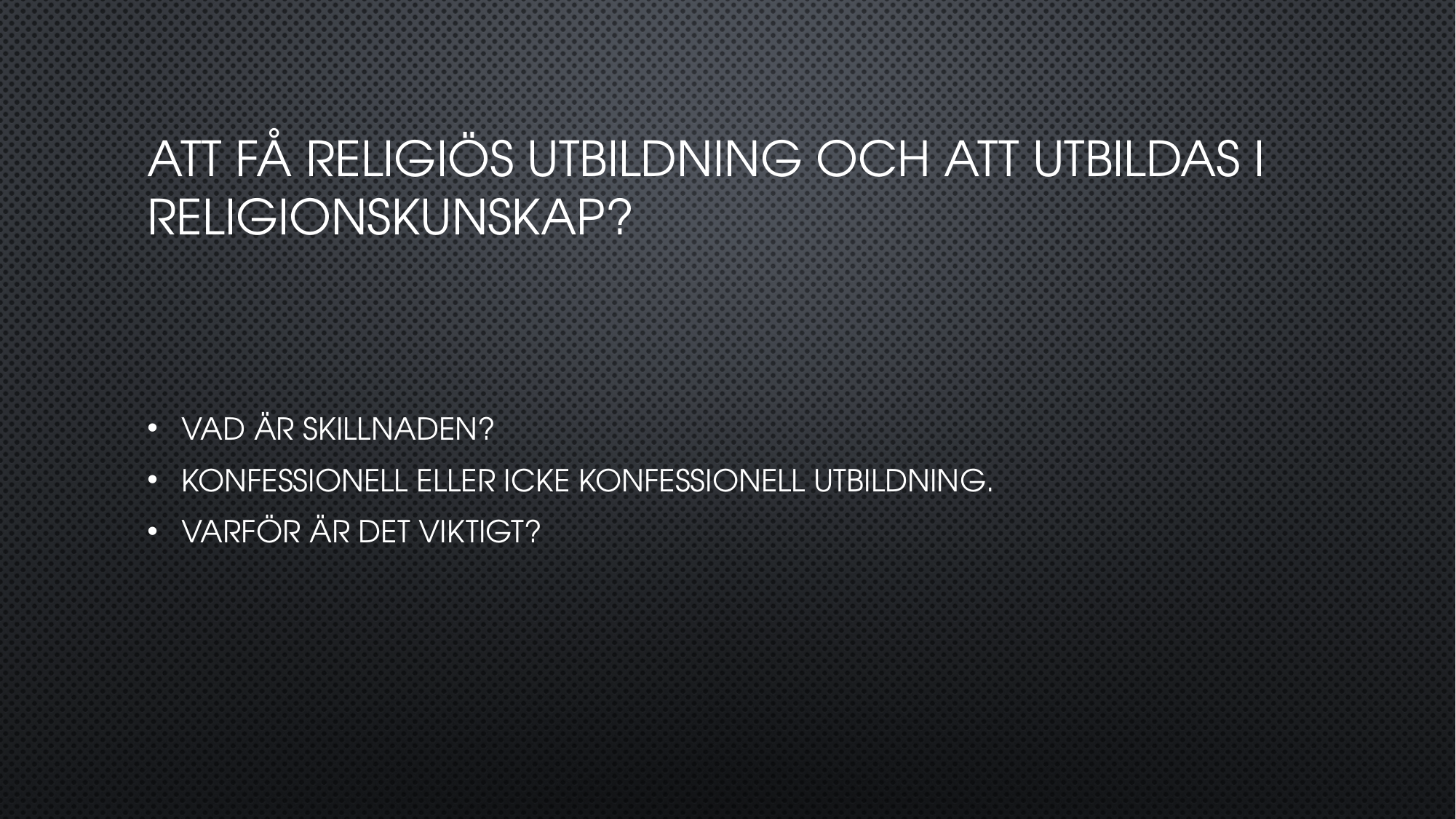

# Att få religiös utbildning och att utbildas i religionskunskap?
Vad är skillnaden?
Konfessionell eller icke konfessionell utbildning.
Varför är det viktigt?